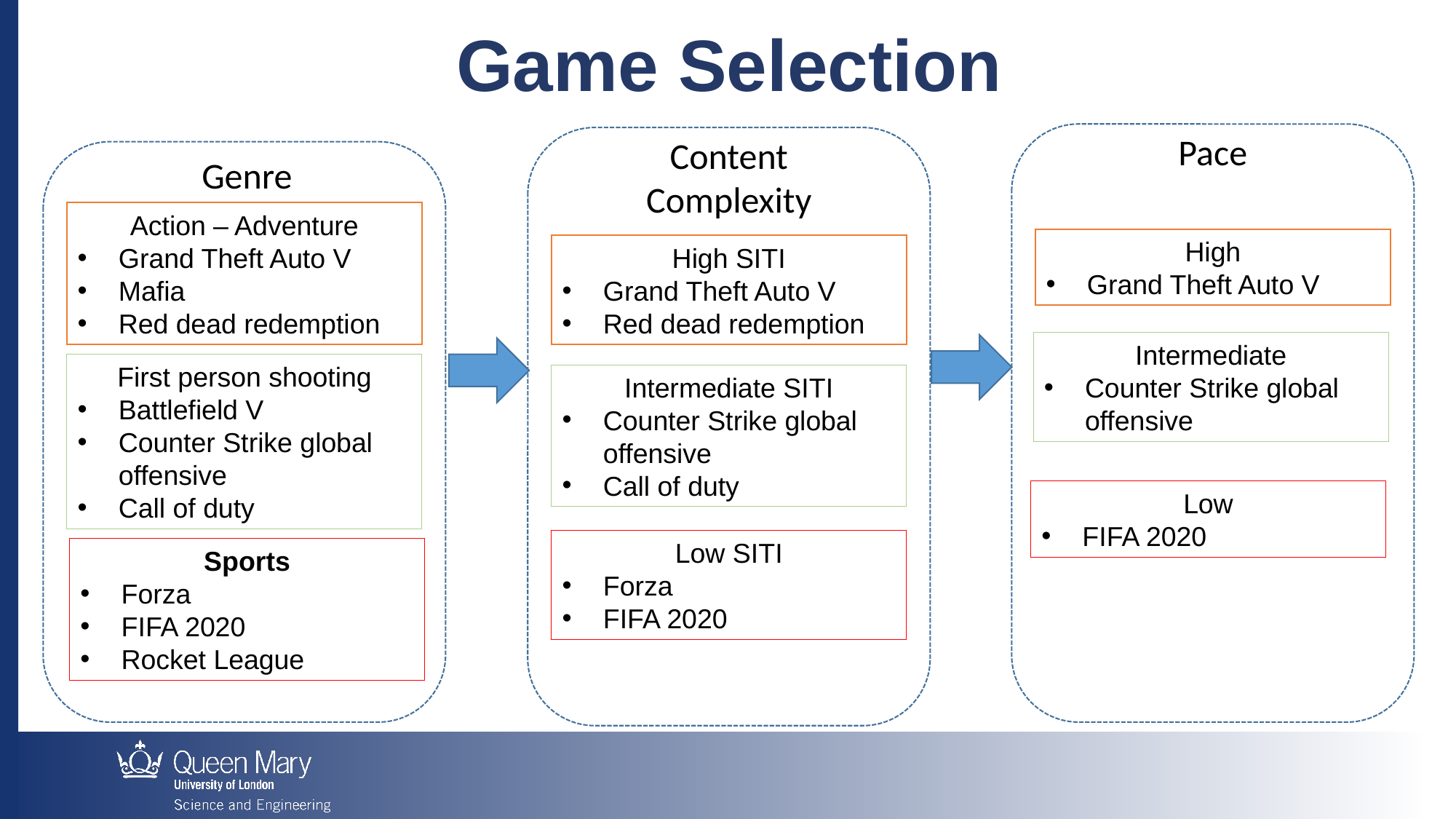

Game Selection
Pace

Content Complexity

Genre
Action – Adventure
Grand Theft Auto V
Mafia
Red dead redemption
High
Grand Theft Auto V
High SITI
Grand Theft Auto V
Red dead redemption
Intermediate
Counter Strike global offensive

First person shooting
Battlefield V
Counter Strike global offensive
Call of duty
Intermediate SITI
Counter Strike global offensive
Call of duty
Low
FIFA 2020
Low SITI
Forza
FIFA 2020
Sports
Forza
FIFA 2020
Rocket League